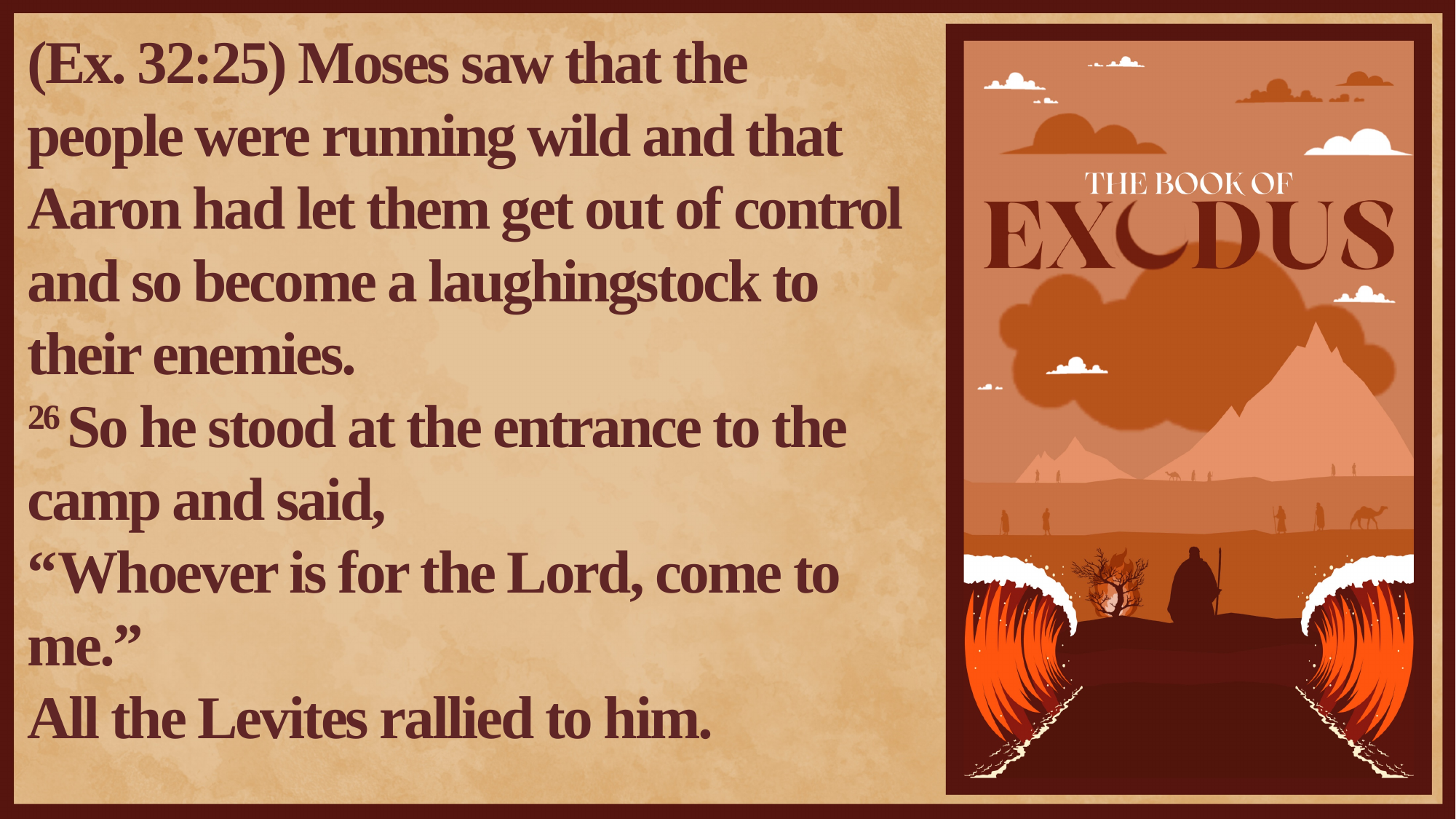

(Ex. 32:25) Moses saw that the people were running wild and that Aaron had let them get out of control and so become a laughingstock to their enemies.
26 So he stood at the entrance to the camp and said,
“Whoever is for the Lord, come to me.”
All the Levites rallied to him.